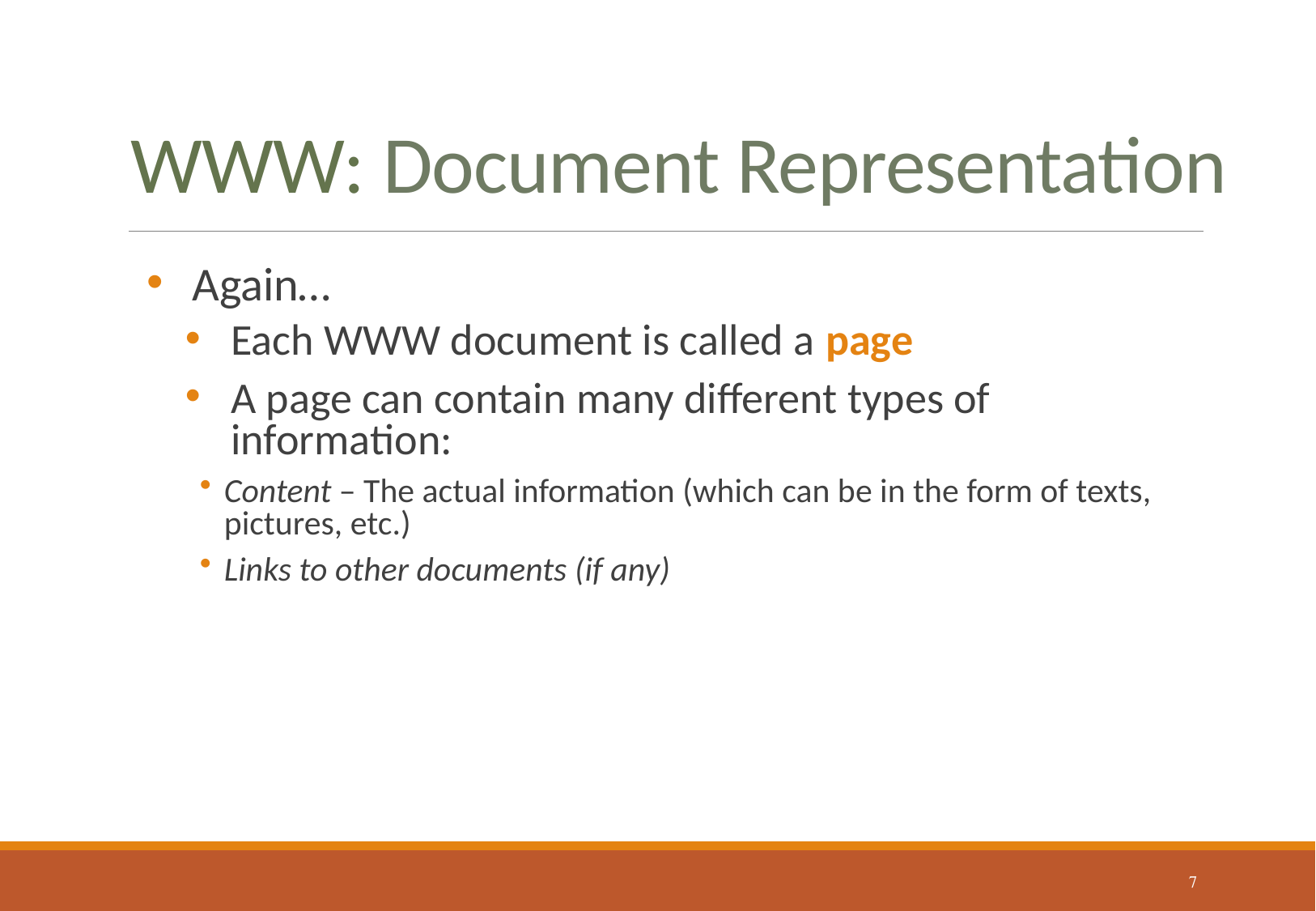

# WWW: Document Representation
Again…
Each WWW document is called a page
A page can contain many different types of information:
Content – The actual information (which can be in the form of texts, pictures, etc.)
Links to other documents (if any)

7